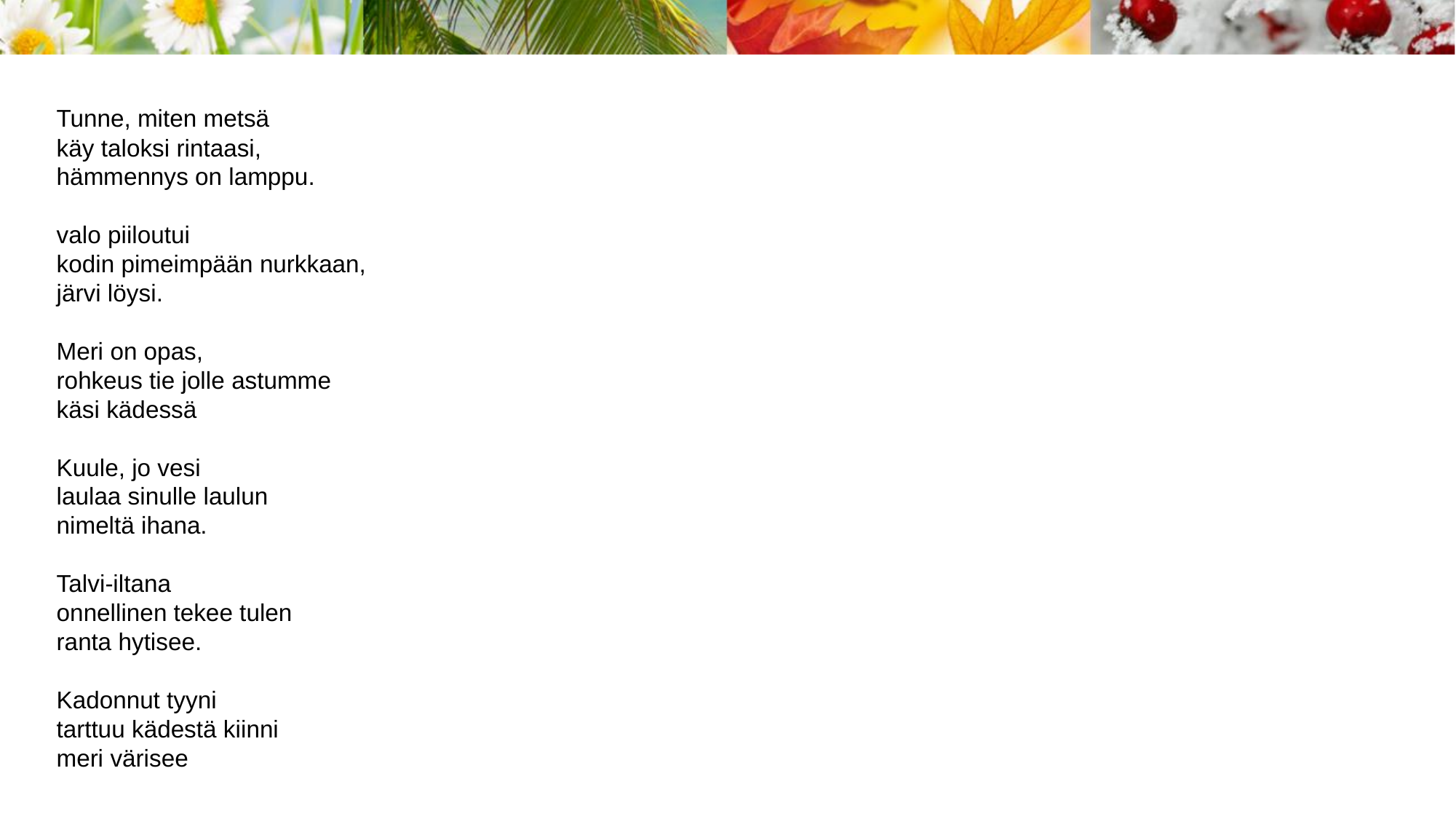

Tunne, miten metsä
käy taloksi rintaasi,
hämmennys on lamppu.

valo piiloutui
kodin pimeimpään nurkkaan,
järvi löysi.

Meri on opas,
rohkeus tie jolle astumme
käsi kädessä

Kuule, jo vesi
laulaa sinulle laulun
nimeltä ihana.

Talvi-iltana
onnellinen tekee tulen
ranta hytisee.

Kadonnut tyyni
tarttuu kädestä kiinni
meri värisee